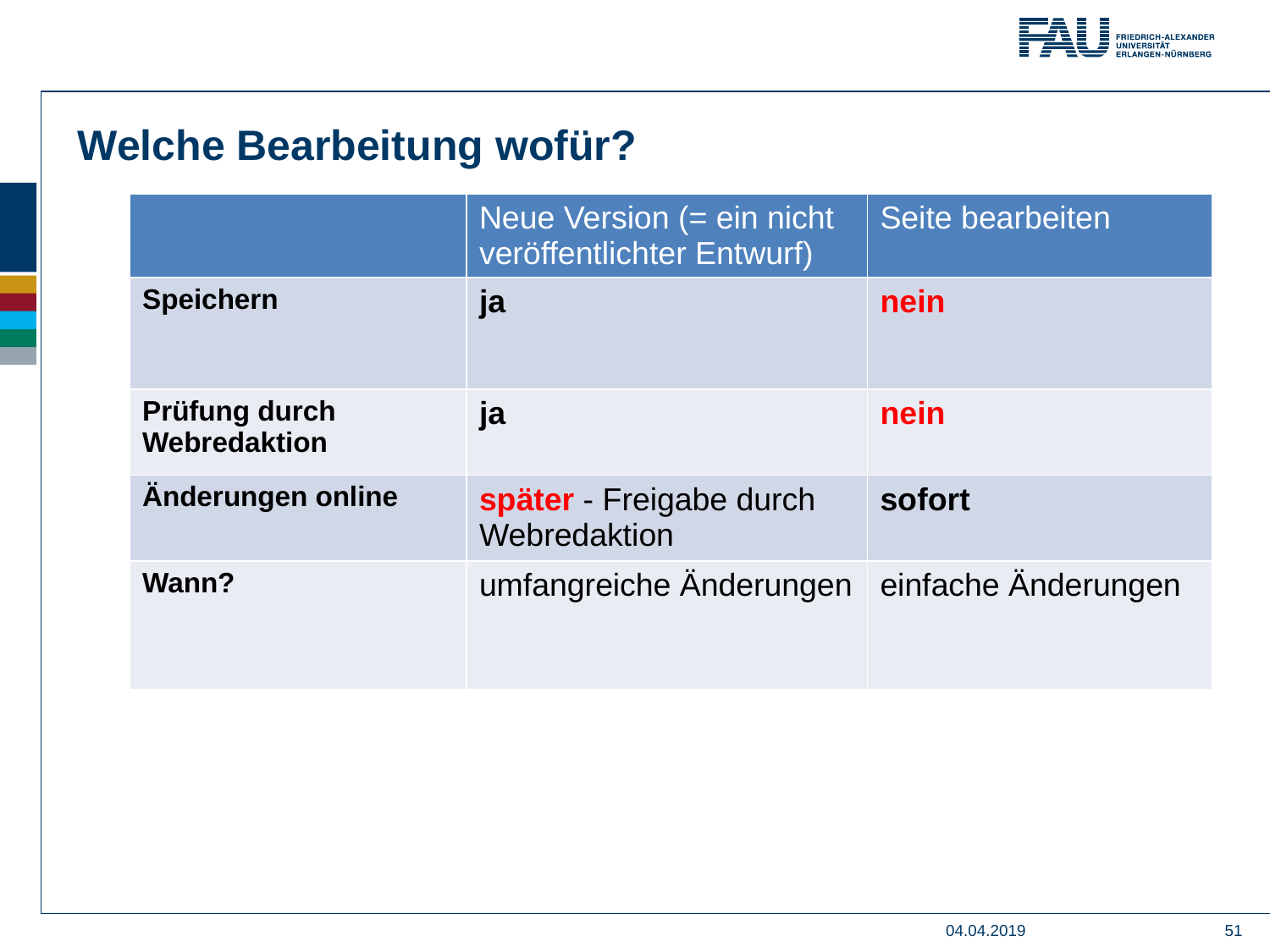

Welche Bearbeitung wofür?
|  | Neue Version (= ein nicht veröffentlichter Entwurf) | Seite bearbeiten |
| --- | --- | --- |
| Speichern | ja | nein |
| Prüfung durch Webredaktion | ja | nein |
| Änderungen online | später - Freigabe durch Webredaktion | sofort |
| Wann? | umfangreiche Änderungen | einfache Änderungen |
04.04.2019
51